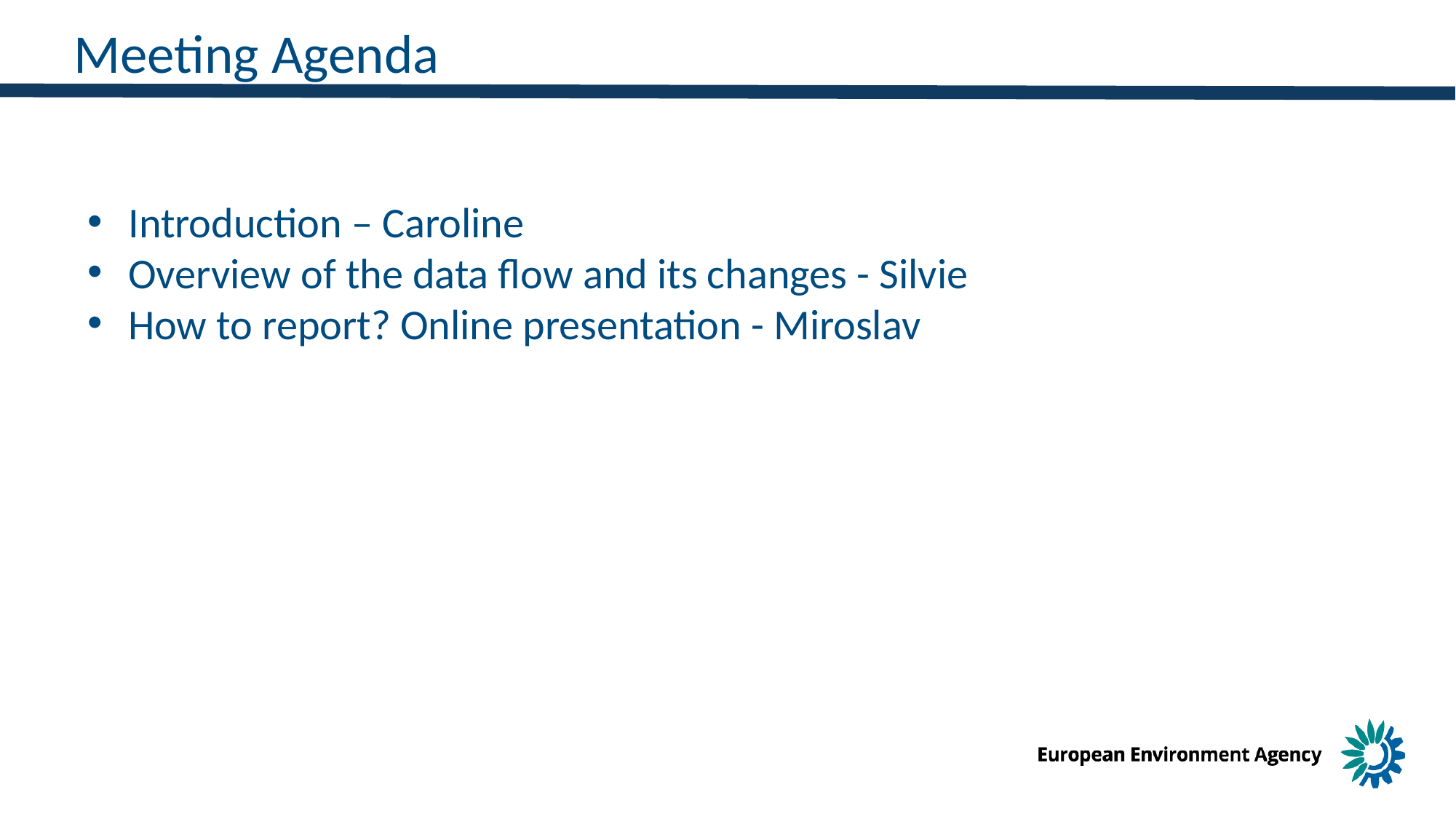

Meeting Agenda
Introduction – Caroline
Overview of the data flow and its changes - Silvie
How to report? Online presentation - Miroslav